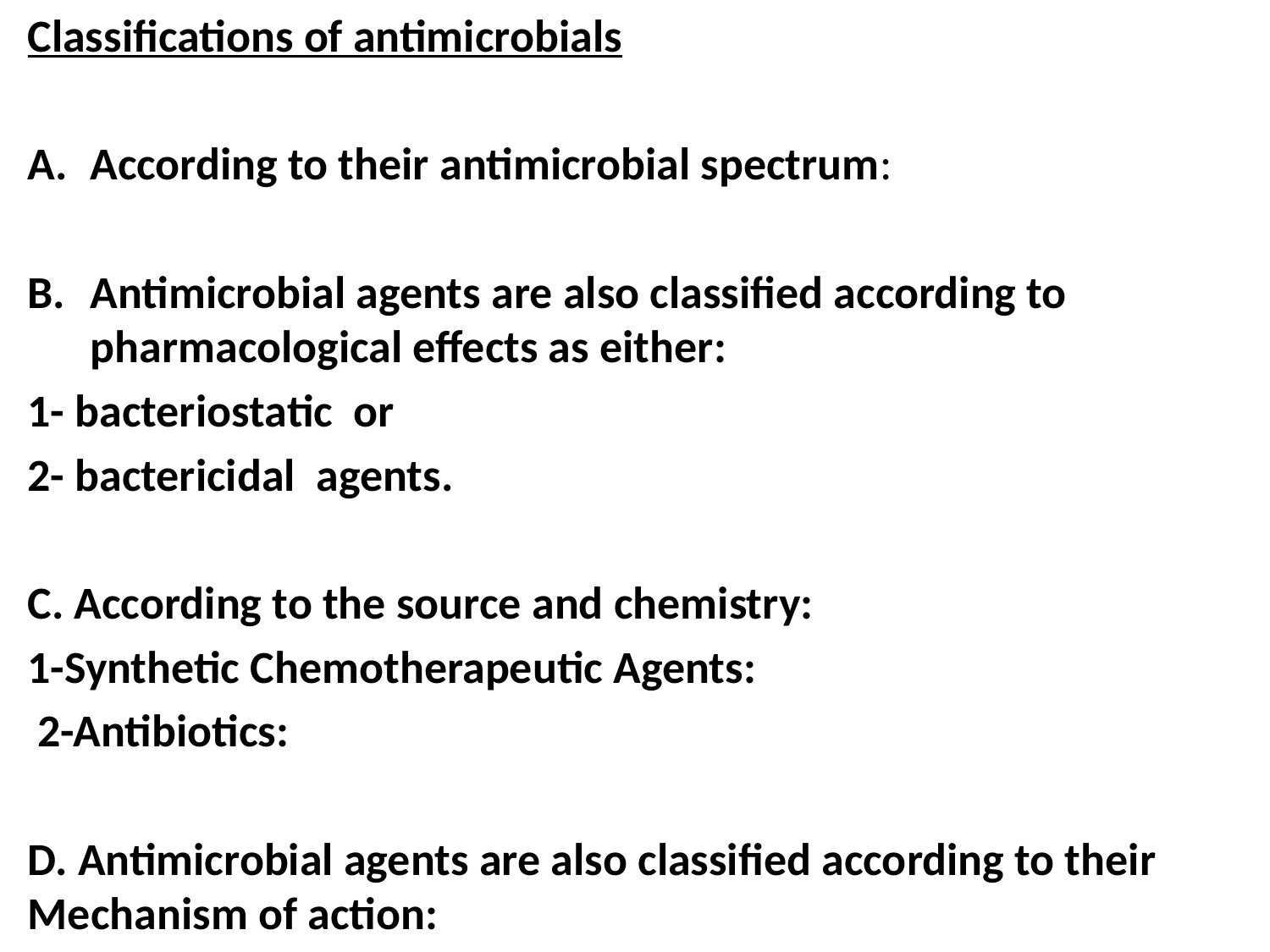

Classifications of antimicrobials

According to their antimicrobial spectrum:

Antimicrobial agents are also classified according to pharmacological effects as either:
1- bacteriostatic  or
2- bactericidal  agents.

C. According to the source and chemistry:
1-Synthetic Chemotherapeutic Agents:
 2-Antibiotics:

D. Antimicrobial agents are also classified according to their Mechanism of action: